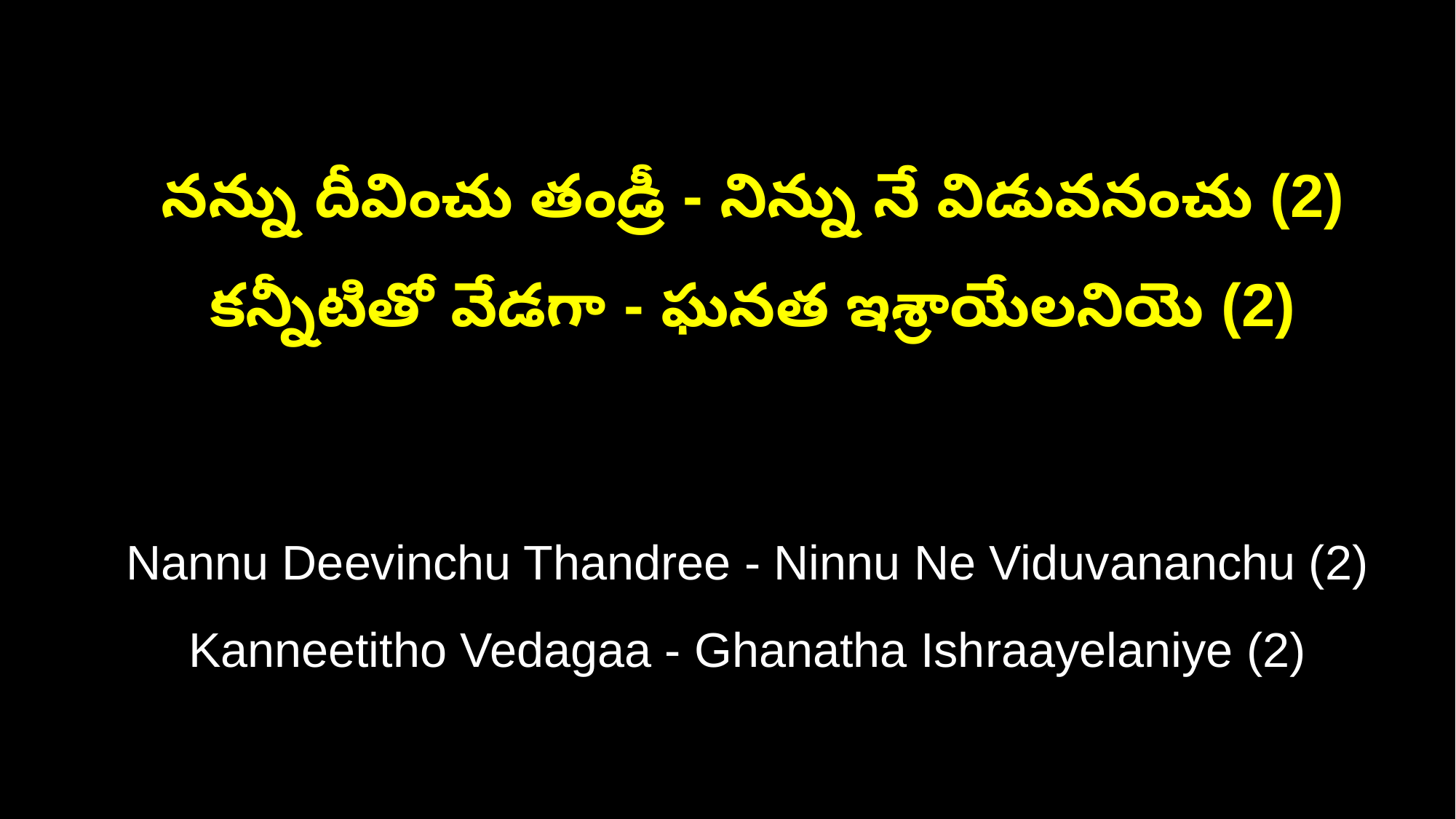

నన్ను దీవించు తండ్రీ - నిన్ను నే విడువనంచు (2)
   కన్నీటితో వేడగా - ఘనత ఇశ్రాయేలనియె (2)
   Nannu Deevinchu Thandree - Ninnu Ne Viduvananchu (2)
   Kanneetitho Vedagaa - Ghanatha Ishraayelaniye (2)